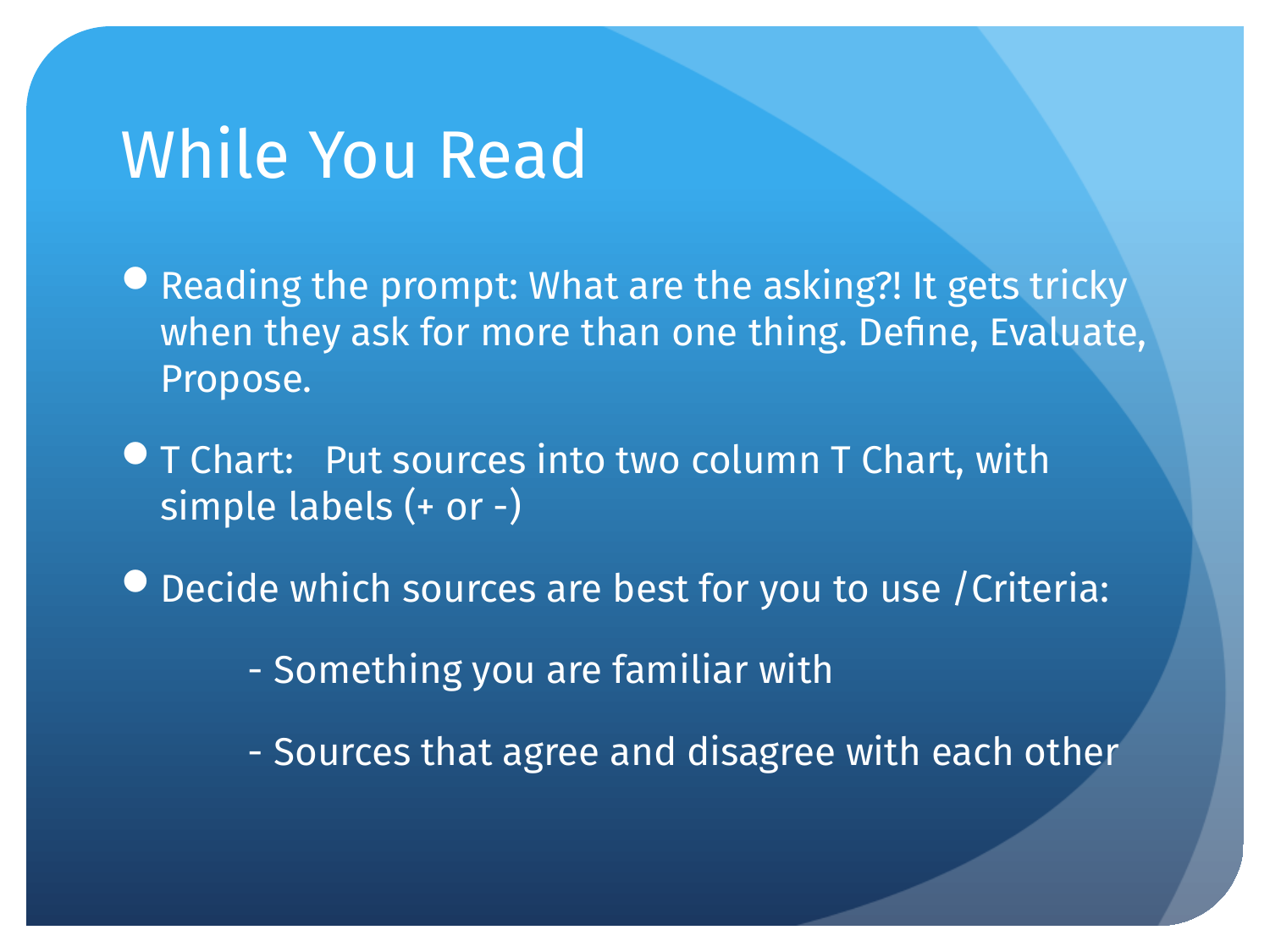

# While You Read
Reading the prompt: What are the asking?! It gets tricky when they ask for more than one thing. Define, Evaluate, Propose.
T Chart:   Put sources into two column T Chart, with simple labels (+ or -)
Decide which sources are best for you to use /Criteria:
	- Something you are familiar with
	- Sources that agree and disagree with each other